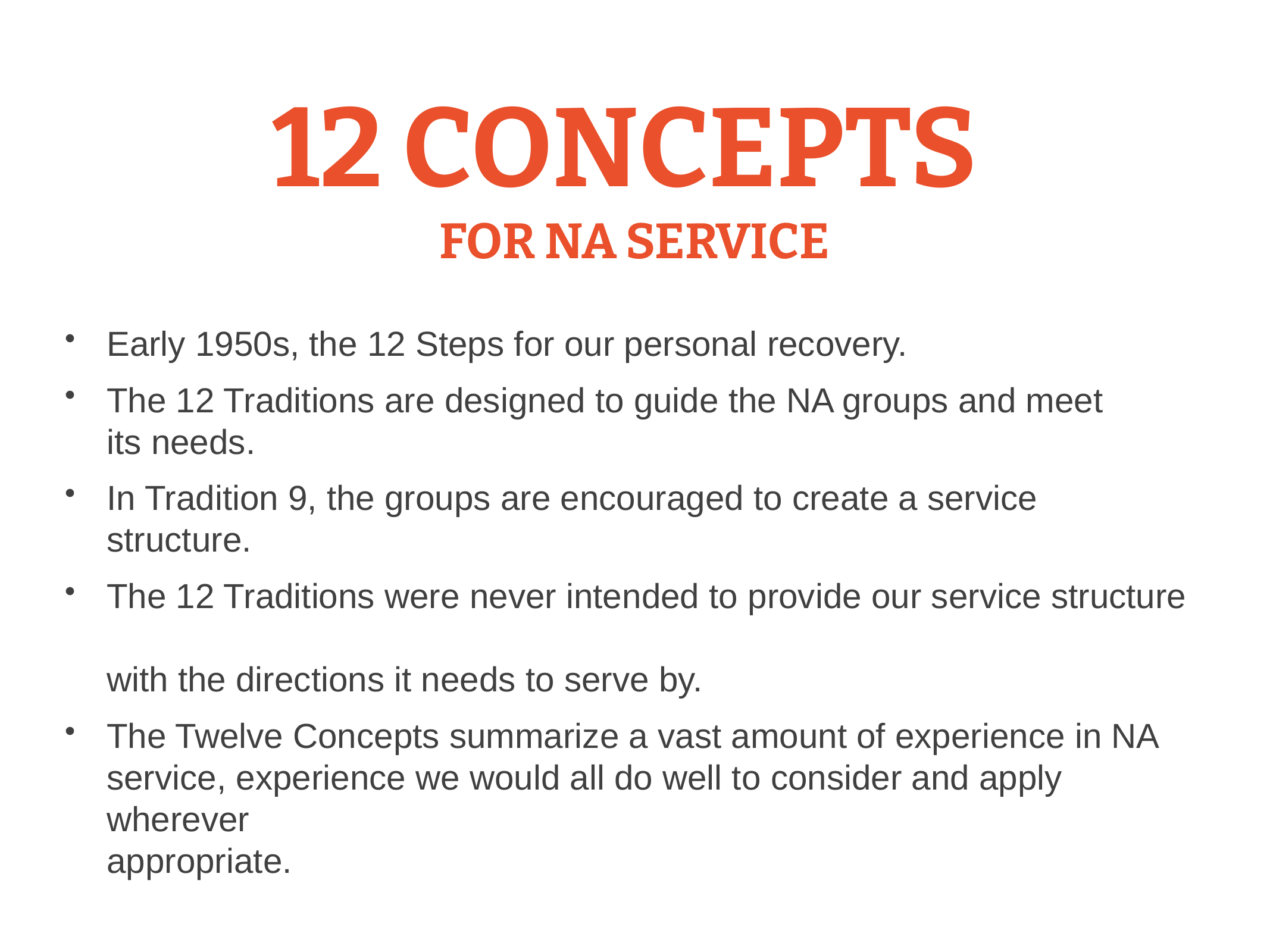

12 CONCEPTS
FOR NA SERVICE
Early 1950s, the 12 Steps for our personal recovery.
The 12 Traditions are designed to guide the NA groups and meet
its needs.
In Tradition 9, the groups are encouraged to create a service structure.
The 12 Traditions were never intended to provide our service structure
with the directions it needs to serve by.
The Twelve Concepts summarize a vast amount of experience in NA
service, experience we would all do well to consider and apply wherever
appropriate.